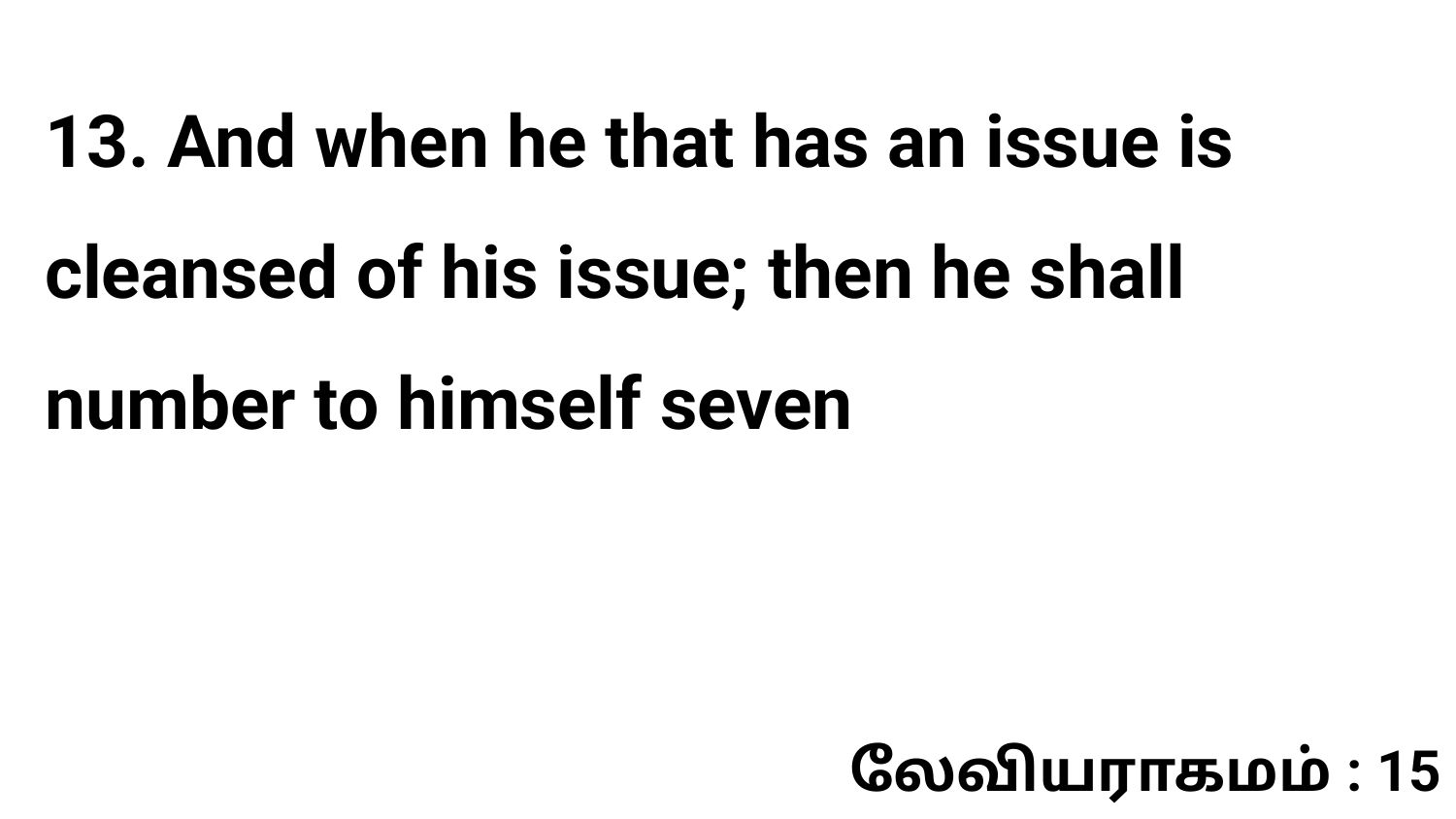

13. And when he that has an issue is cleansed of his issue; then he shall number to himself seven
லேவியராகமம் : 15